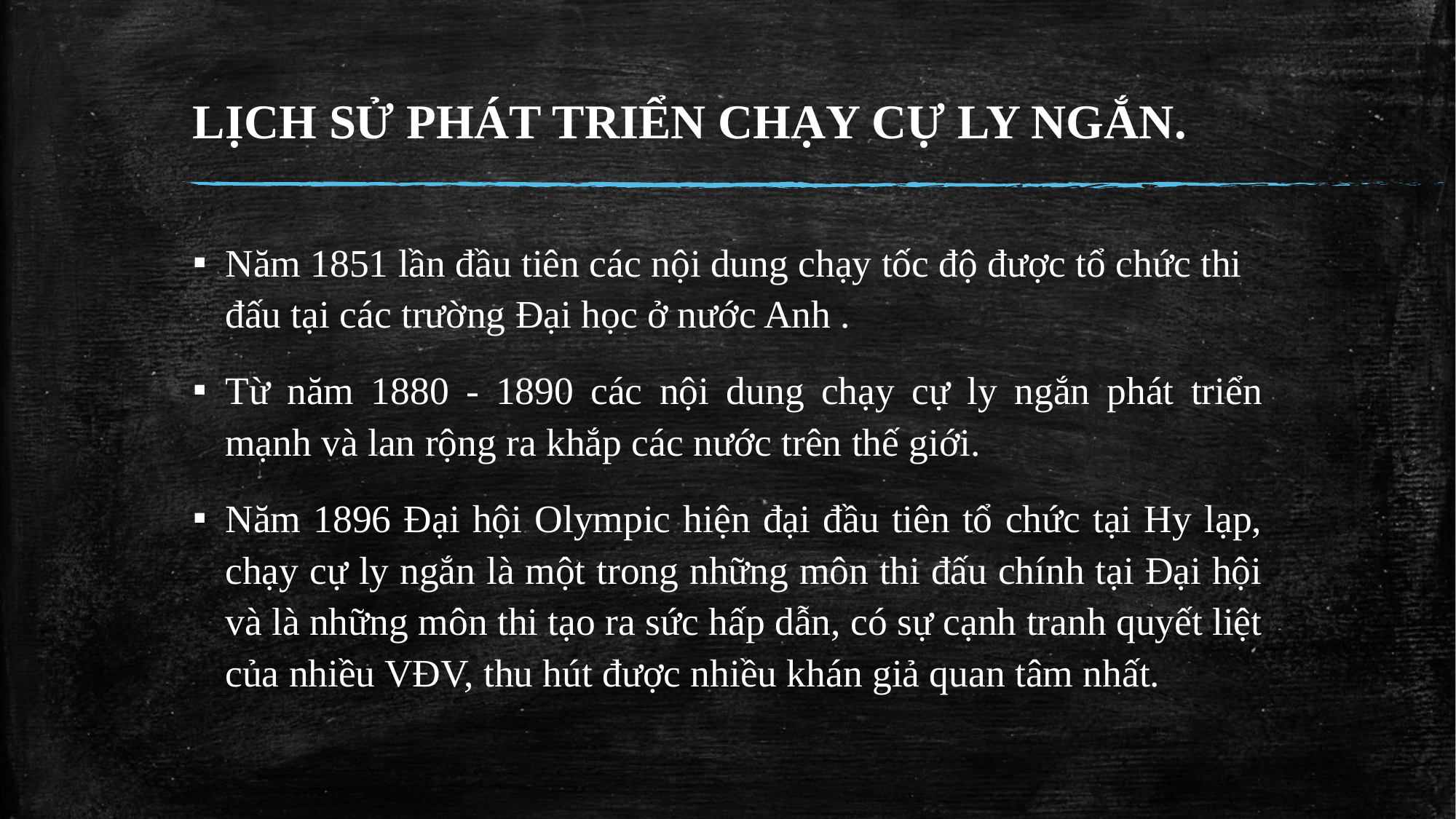

# LỊCH SỬ PHÁT TRIỂN CHẠY CỰ LY NGẮN.
Năm 1851 lần đầu tiên các nội dung chạy tốc độ được tổ chức thi đấu tại các trường Đại học ở nước Anh .
Từ năm 1880 - 1890 các nội dung chạy cự ly ngắn phát triển mạnh và lan rộng ra khắp các nước trên thế giới.
Năm 1896 Đại hội Olympic hiện đại đầu tiên tổ chức tại Hy lạp, chạy cự ly ngắn là một trong những môn thi đấu chính tại Đại hội và là những môn thi tạo ra sức hấp dẫn, có sự cạnh tranh quyết liệt của nhiều VĐV, thu hút được nhiều khán giả quan tâm nhất.